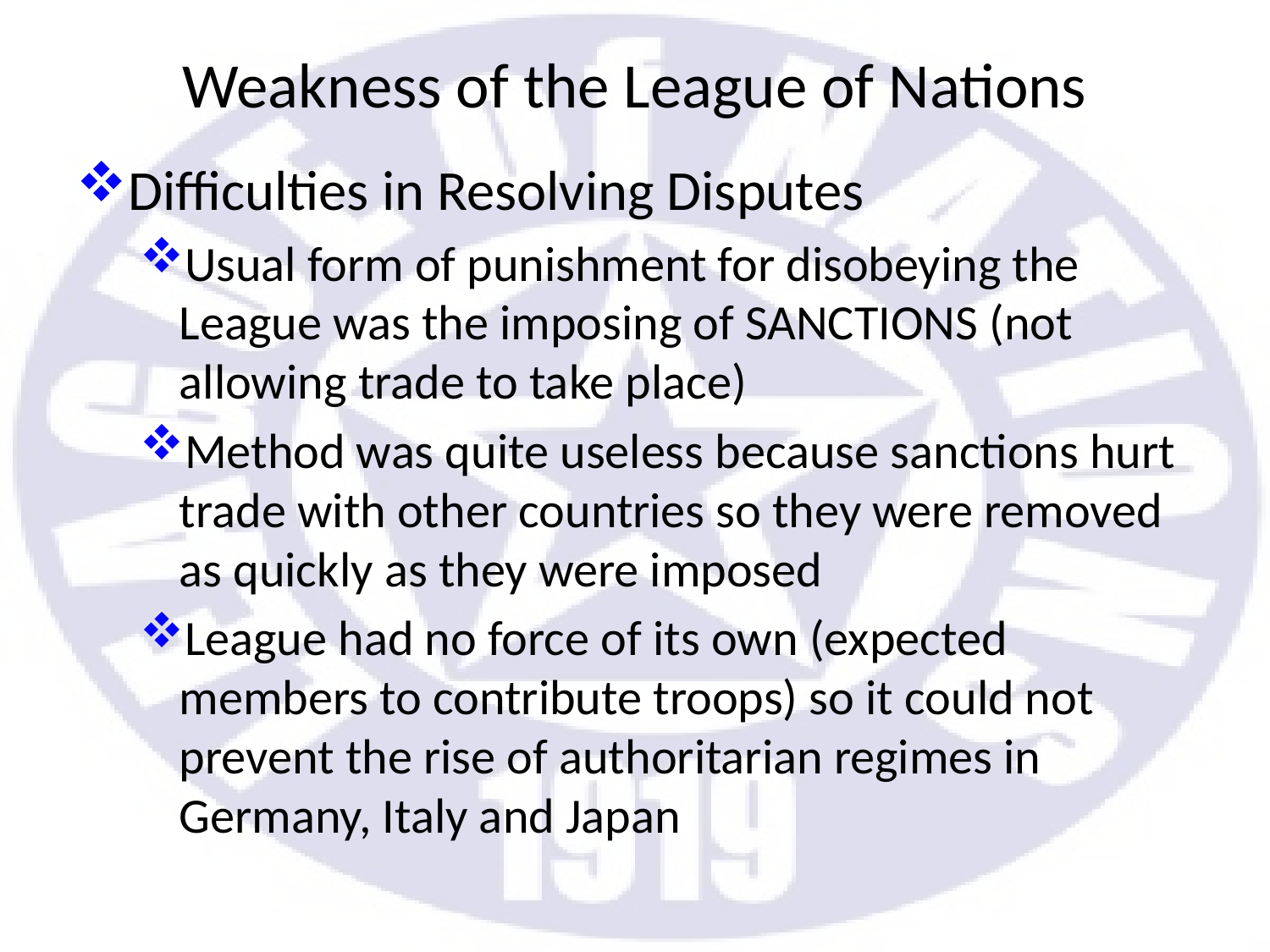

# Weakness of the League of Nations
Difficulties in Resolving Disputes
Usual form of punishment for disobeying the League was the imposing of SANCTIONS (not allowing trade to take place)
Method was quite useless because sanctions hurt trade with other countries so they were removed as quickly as they were imposed
League had no force of its own (expected members to contribute troops) so it could not prevent the rise of authoritarian regimes in Germany, Italy and Japan